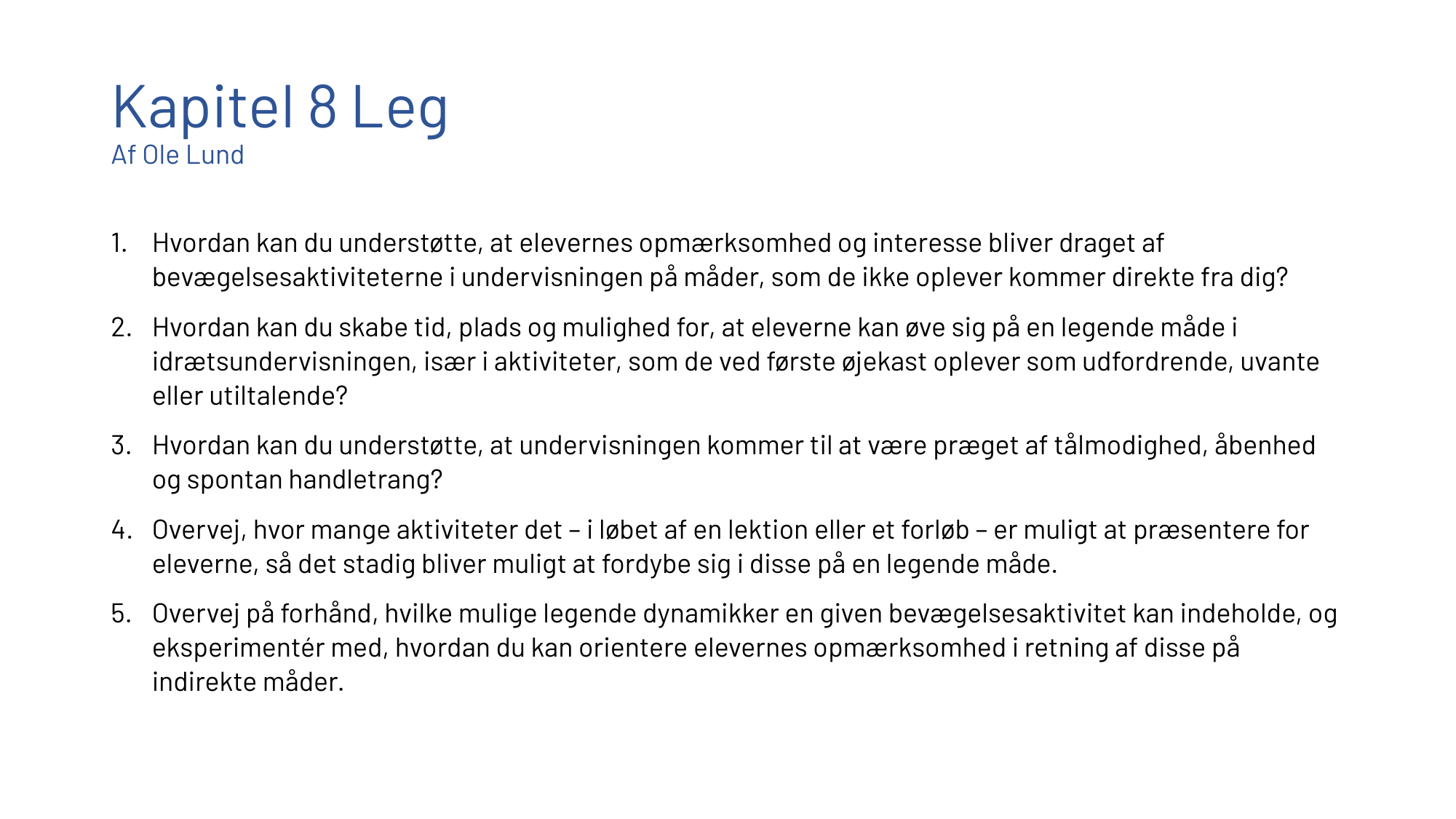

# Kapitel 8 Leg Af Ole Lund
Hvordan kan du understøtte, at elevernes opmærksomhed og interesse bliver draget af bevægelsesaktiviteterne i undervisningen på måder, som de ikke oplever kommer direkte fra dig?
Hvordan kan du skabe tid, plads og mulighed for, at eleverne kan øve sig på en legende måde i idrætsundervisningen, især i aktiviteter, som de ved første øjekast oplever som udfordrende, uvante eller utiltalende?
Hvordan kan du understøtte, at undervisningen kommer til at være præget af tålmodighed, åbenhed og spontan handletrang?
Overvej, hvor mange aktiviteter det – i løbet af en lektion eller et forløb – er muligt at præsentere for eleverne, så det stadig bliver muligt at fordybe sig i disse på en legende måde.
Overvej på forhånd, hvilke mulige legende dynamikker en given bevægelsesaktivitet kan indeholde, og eksperimentér med, hvordan du kan orientere elevernes opmærksomhed i retning af disse på indirekte måder.